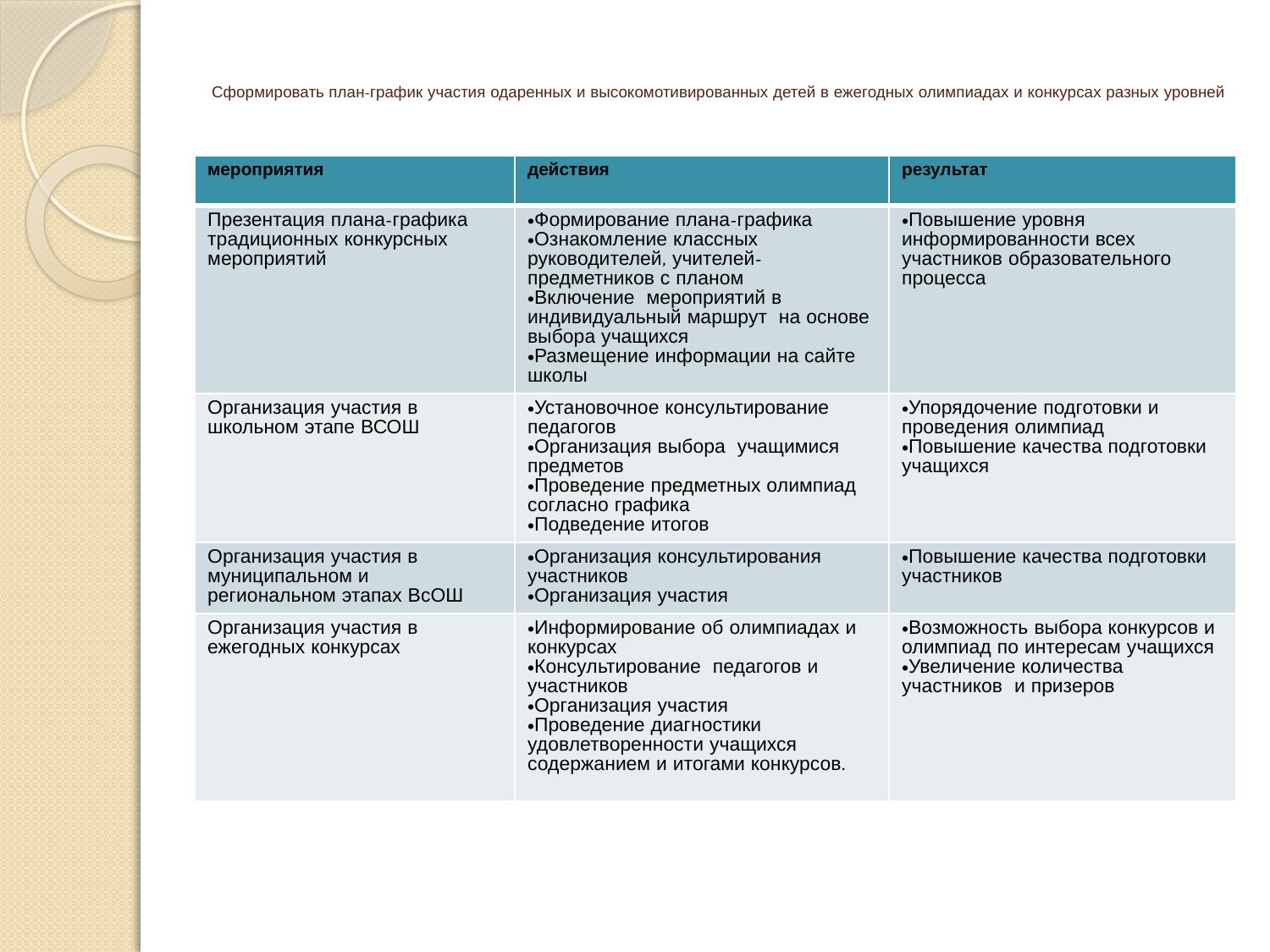

# Сформировать план-график участия одаренных и высокомотивированных детей в ежегодных олимпиадах и конкурсах разных уровней
| мероприятия | действия | результат |
| --- | --- | --- |
| Презентация плана-графика традиционных конкурсных мероприятий | Формирование плана-графика Ознакомление классных руководителей, учителей-предметников с планом Включение мероприятий в индивидуальный маршрут на основе выбора учащихся Размещение информации на сайте школы | Повышение уровня информированности всех участников образовательного процесса |
| Организация участия в школьном этапе ВСОШ | Установочное консультирование педагогов Организация выбора учащимися предметов Проведение предметных олимпиад согласно графика Подведение итогов | Упорядочение подготовки и проведения олимпиад Повышение качества подготовки учащихся |
| Организация участия в муниципальном и региональном этапах ВсОШ | Организация консультирования участников Организация участия | Повышение качества подготовки участников |
| Организация участия в ежегодных конкурсах | Информирование об олимпиадах и конкурсах Консультирование педагогов и участников Организация участия Проведение диагностики удовлетворенности учащихся содержанием и итогами конкурсов. | Возможность выбора конкурсов и олимпиад по интересам учащихся Увеличение количества участников и призеров |